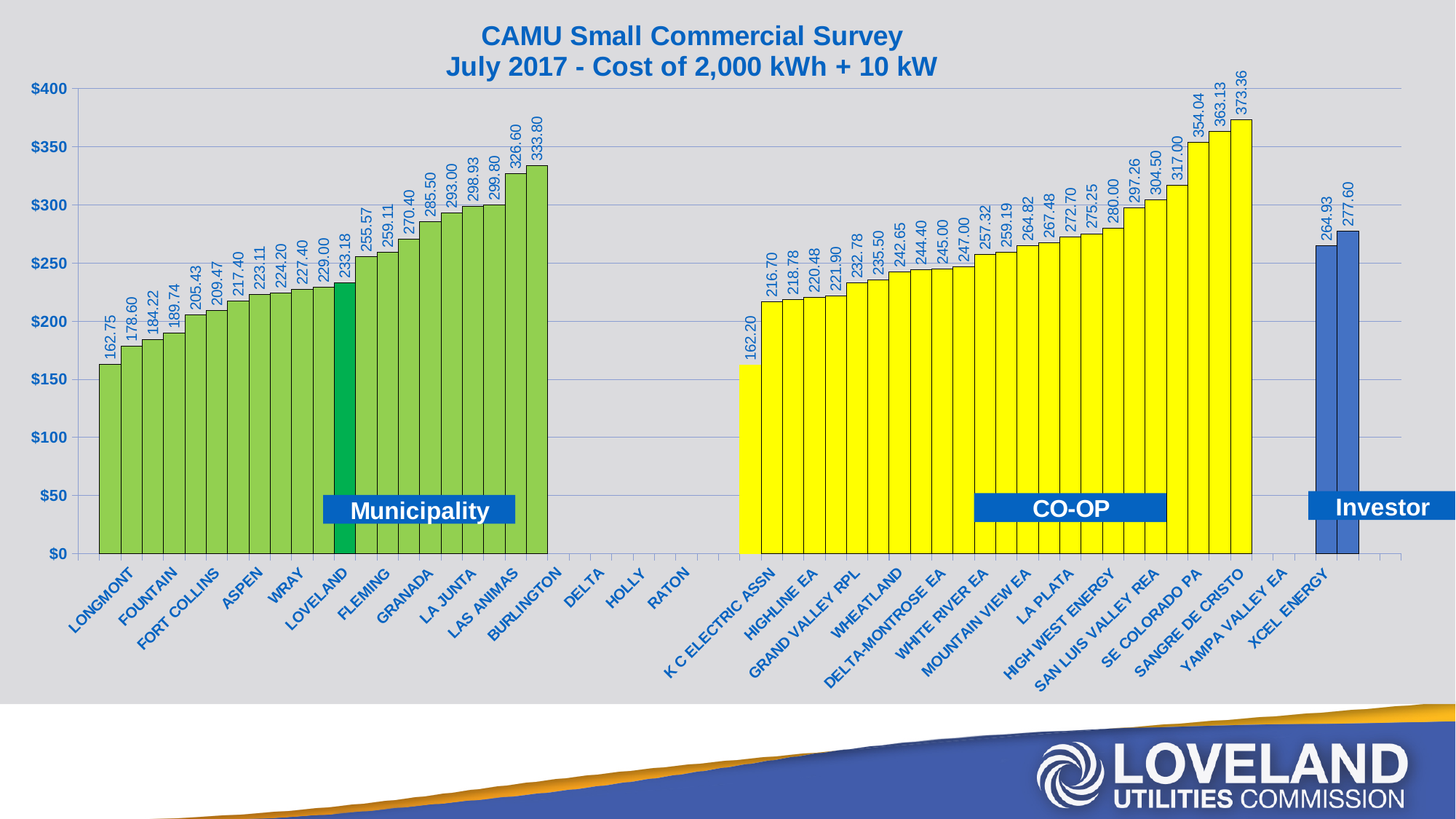

### Chart: CAMU Small Commercial Survey
July 2017 - Cost of 2,000 kWh + 10 kW

| Category | Utility Name |
|---|---|
|  | None |
| FORT MORGAN | 162.75 |
| LONGMONT | 178.6 |
| GUNNISON | 184.22 |
| FOUNTAIN | 189.74 |
| COLORADO SPRINGS | 205.43 |
| FORT COLLINS | 209.47 |
| OAK CREEK | 217.4 |
| ASPEN | 223.11 |
| GLENWOOD SPRINGS | 224.2 |
| WRAY | 227.4 |
| JULESBURG | 229.0 |
| LOVELAND | 233.18 |
| ESTES PARK | 255.57 |
| FLEMING | 259.11 |
| LYONS | 270.4 |
| GRANADA | 285.5 |
| TRINIDAD | 293.0 |
| LA JUNTA | 298.93 |
| SPRINGFIELD | 299.8 |
| LAS ANIMAS | 326.6 |
| LAMAR | 333.8 |
| BURLINGTON | None |
| CENTER | None |
| DELTA | None |
| HAXTUN | None |
| HOLLY | None |
| HOLYOKE | None |
| RATON | None |
| YUMA | None |
|  | None |
| MOON LAKE | 162.2 |
| K C ELECTRIC ASSN | 216.7 |
| POUDRE VALLEY REA | 218.78 |
| HIGHLINE EA | 220.48 |
| HOLY CROSS EA | 221.9 |
| GRAND VALLEY RPL | 232.78 |
| MORGAN COUNTY REA | 235.5 |
| WHEATLAND | 242.65 |
| UNITED POWER | 244.4 |
| DELTA-MONTROSE EA | 245.0 |
| MOUNTAIN PARKS EI | 247.0 |
| WHITE RIVER EA | 257.32 |
| Y-W ELECTRIC ASSN | 259.19 |
| MOUNTAIN VIEW EA | 264.82 |
| GUNNISON COUNTY EA | 267.48 |
| LA PLATA | 272.7 |
| EMPIRE EA | 275.25 |
| HIGH WEST ENERGY | 280.0 |
| INTERMOUNTAIN REA | 297.26 |
| SAN LUIS VALLEY REA | 304.5 |
| SAN ISABEL | 317.0 |
| SE COLORADO PA | 354.04 |
| TRI-COUNTY | 363.13 |
| SANGRE DE CRISTO | 373.36 |
| SAN MIGUEL PA | None |
| YAMPA VALLEY EA | None |
|  | None |
| XCEL ENERGY | 264.93 |
| BLACK HILLS ENERGY | 277.6 |